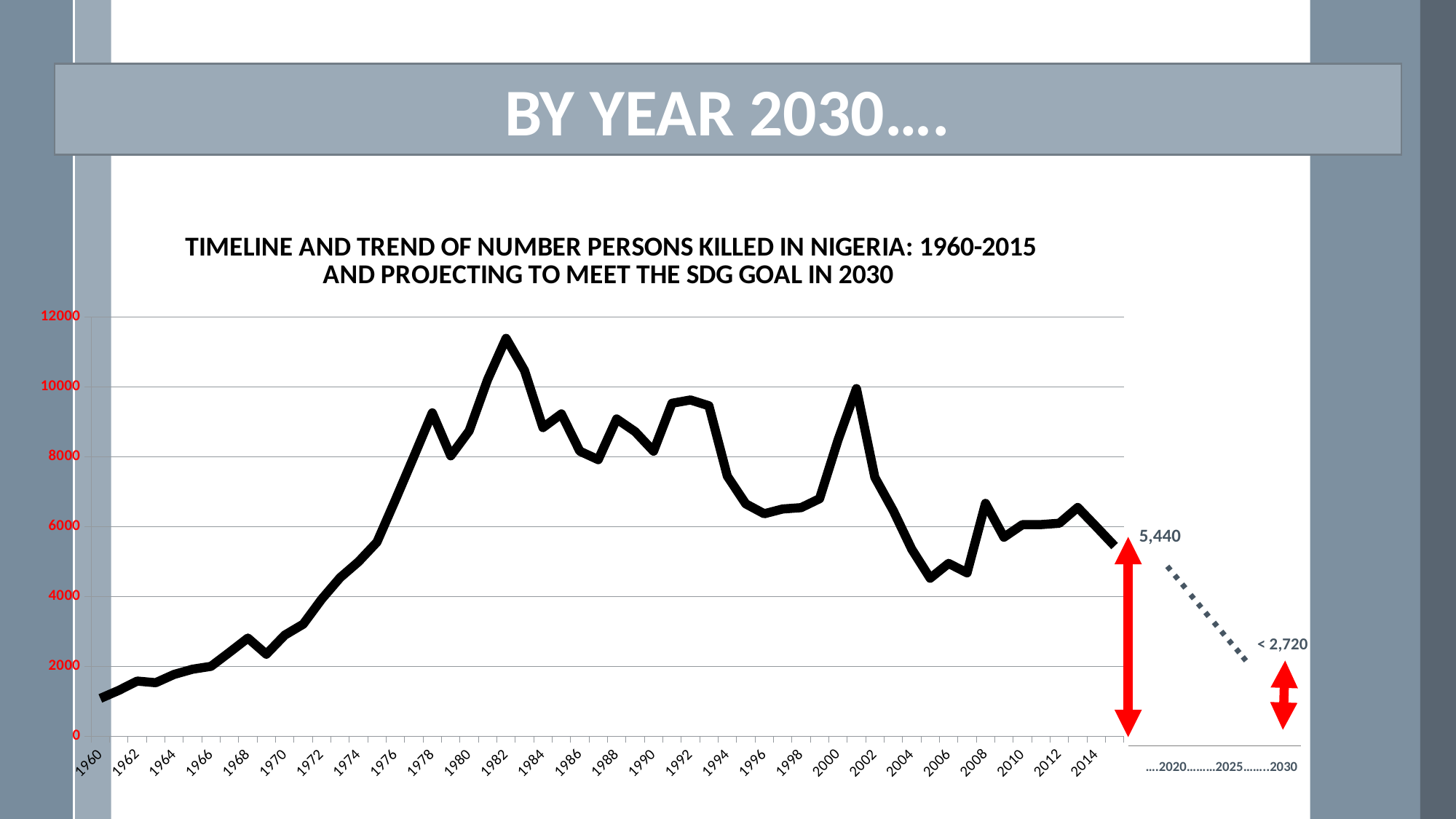

BY YEAR 2030….

### Chart: TIMELINE AND TREND OF NUMBER PERSONS KILLED IN NIGERIA: 1960-2015 AND PROJECTING TO MEET THE SDG GOAL IN 2030

| Category | NO. KILLED |
|---|---|
| 1960 | 1083.0 |
| 1961 | 1313.0 |
| 1962 | 1578.0 |
| 1963 | 1532.0 |
| 1964 | 1769.0 |
| 1965 | 1918.0 |
| 1966 | 2000.0 |
| 1967 | 2400.0 |
| 1968 | 2808.0 |
| 1969 | 2347.0 |
| 1970 | 2893.0 |
| 1971 | 3206.0 |
| 1972 | 3921.0 |
| 1973 | 4537.0 |
| 1974 | 4992.0 |
| 1975 | 5552.0 |
| 1976 | 6761.0 |
| 1977 | 8000.0 |
| 1978 | 9252.0 |
| 1979 | 8022.0 |
| 1980 | 8736.0 |
| 1981 | 10202.0 |
| 1982 | 11382.0 |
| 1983 | 10462.0 |
| 1984 | 8830.0 |
| 1985 | 9221.0 |
| 1986 | 8154.0 |
| 1987 | 7912.0 |
| 1988 | 9077.0 |
| 1989 | 8714.0 |
| 1990 | 8154.0 |
| 1991 | 9525.0 |
| 1992 | 9620.0 |
| 1993 | 9454.0 |
| 1994 | 7440.0 |
| 1995 | 6647.0 |
| 1996 | 6364.0 |
| 1997 | 6500.0 |
| 1998 | 6538.0 |
| 1999 | 6795.0 |
| 2000 | 8473.0 |
| 2001 | 9946.0 |
| 2002 | 7407.0 |
| 2003 | 6452.0 |
| 2004 | 5351.0 |
| 2005 | 4519.0 |
| 2006 | 4944.0 |
| 2007 | 4673.0 |
| 2008 | 6661.0 |
| 2009 | 5693.0 |
| 2010 | 6052.0 |
| 2011 | 6054.0 |
| 2012 | 6092.0 |
| 2013 | 6544.0 |
| 2014 | 5996.0 |
| 2015 | 5440.0 |
5,440
………..
< 2,720
….2020………2025……..2030